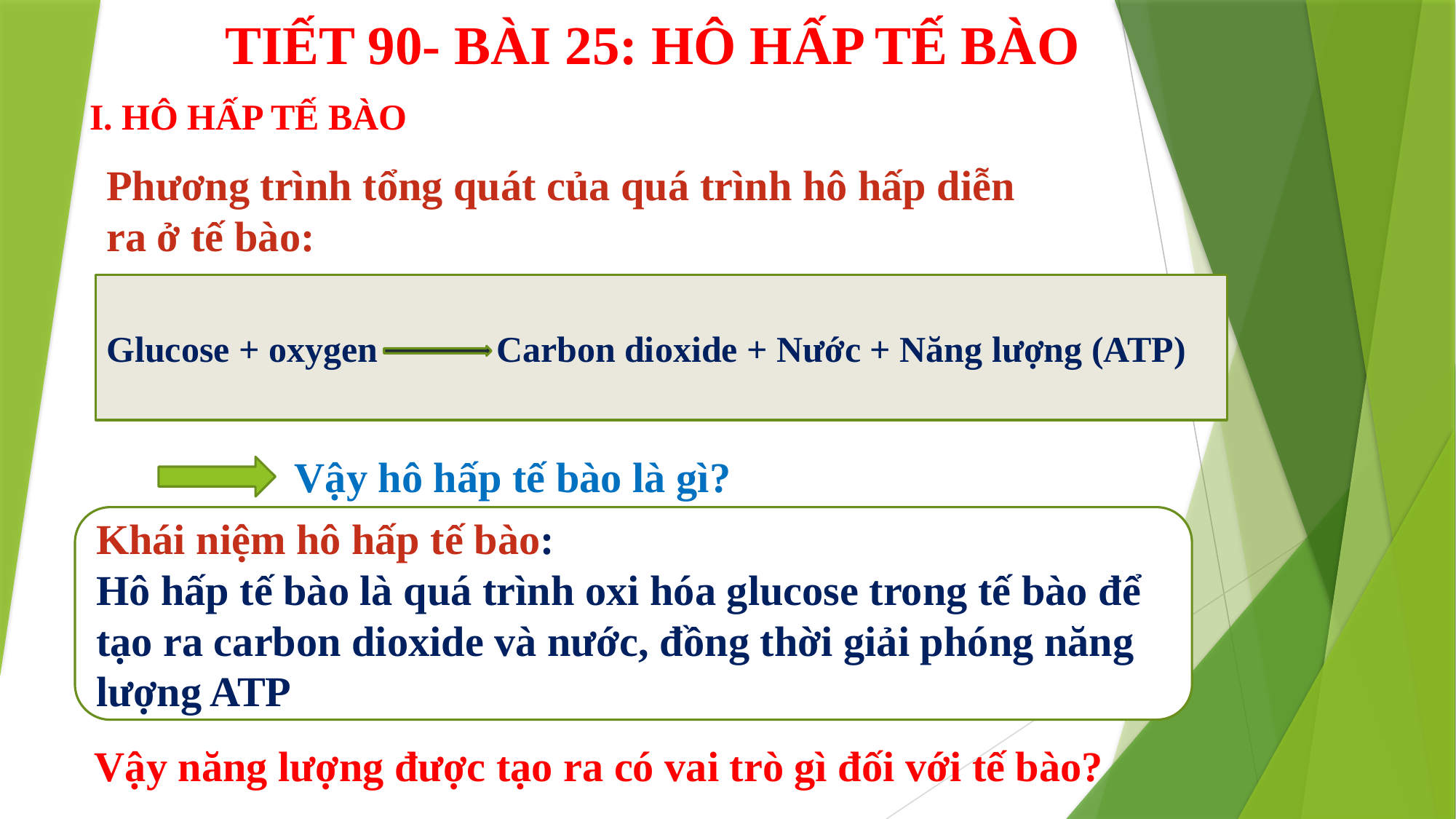

TIẾT 90- BÀI 25: HÔ HẤP TẾ BÀO
# I. HÔ HẤP TẾ BÀO
Phương trình tổng quát của quá trình hô hấp diễn ra ở tế bào:
Glucose + oxygen             Carbon dioxide + Nước + Năng lượng (ATP)

Vậy hô hấp tế bào là gì?

Khái niệm hô hấp tế bào:
Hô hấp tế bào là quá trình oxi hóa glucose trong tế bào để tạo ra carbon dioxide và nước, đồng thời giải phóng năng lượng ATP
Vậy năng lượng được tạo ra có vai trò gì đối với tế bào?